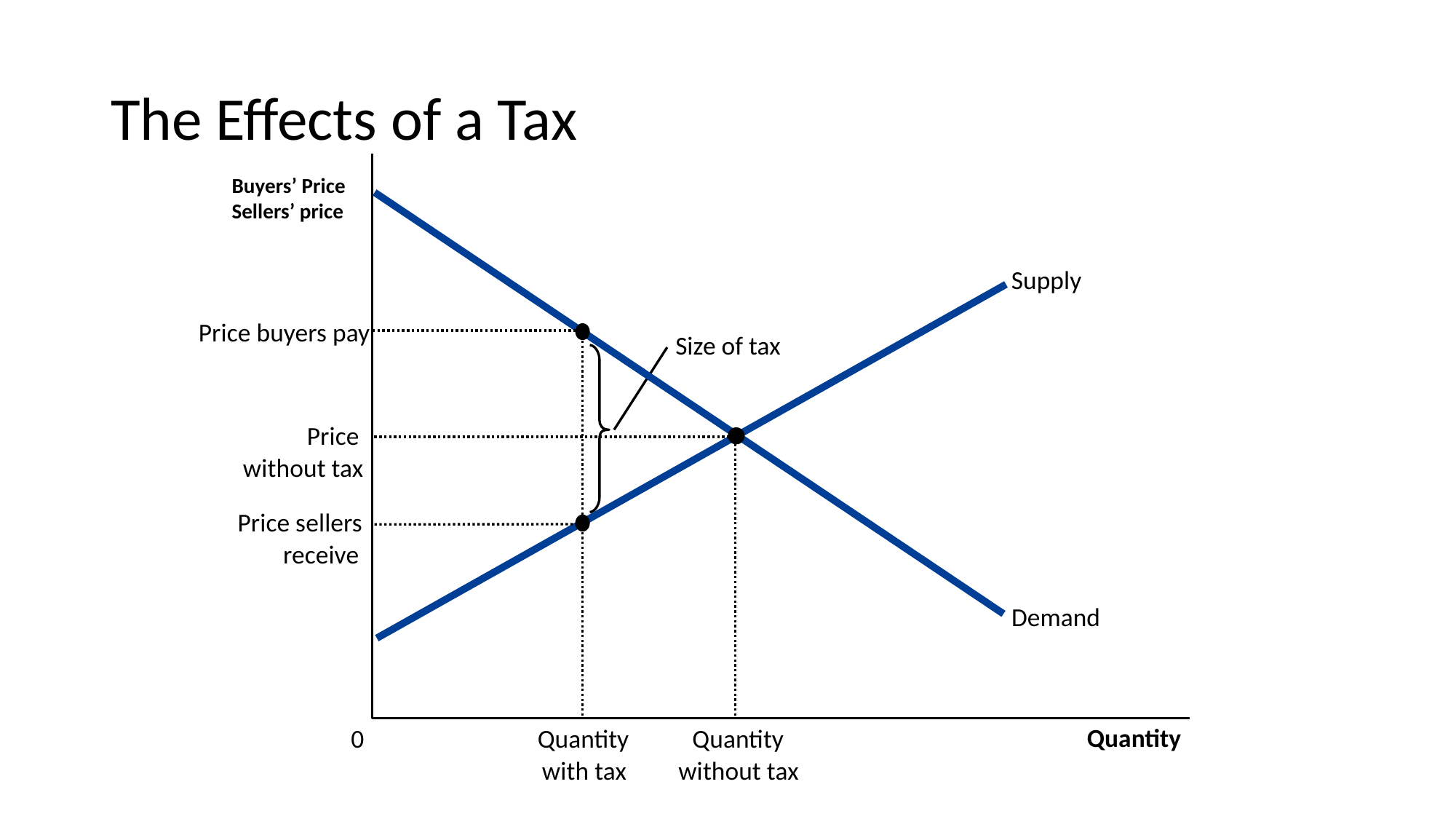

# The Effects of a Tax

Buyers’ Price
Sellers’ price

Demand
Supply

Price buyers pay
Price sellers
receive

Quantity
with tax
Size of tax

Price

without tax
Quantity
without tax

Quantity
0